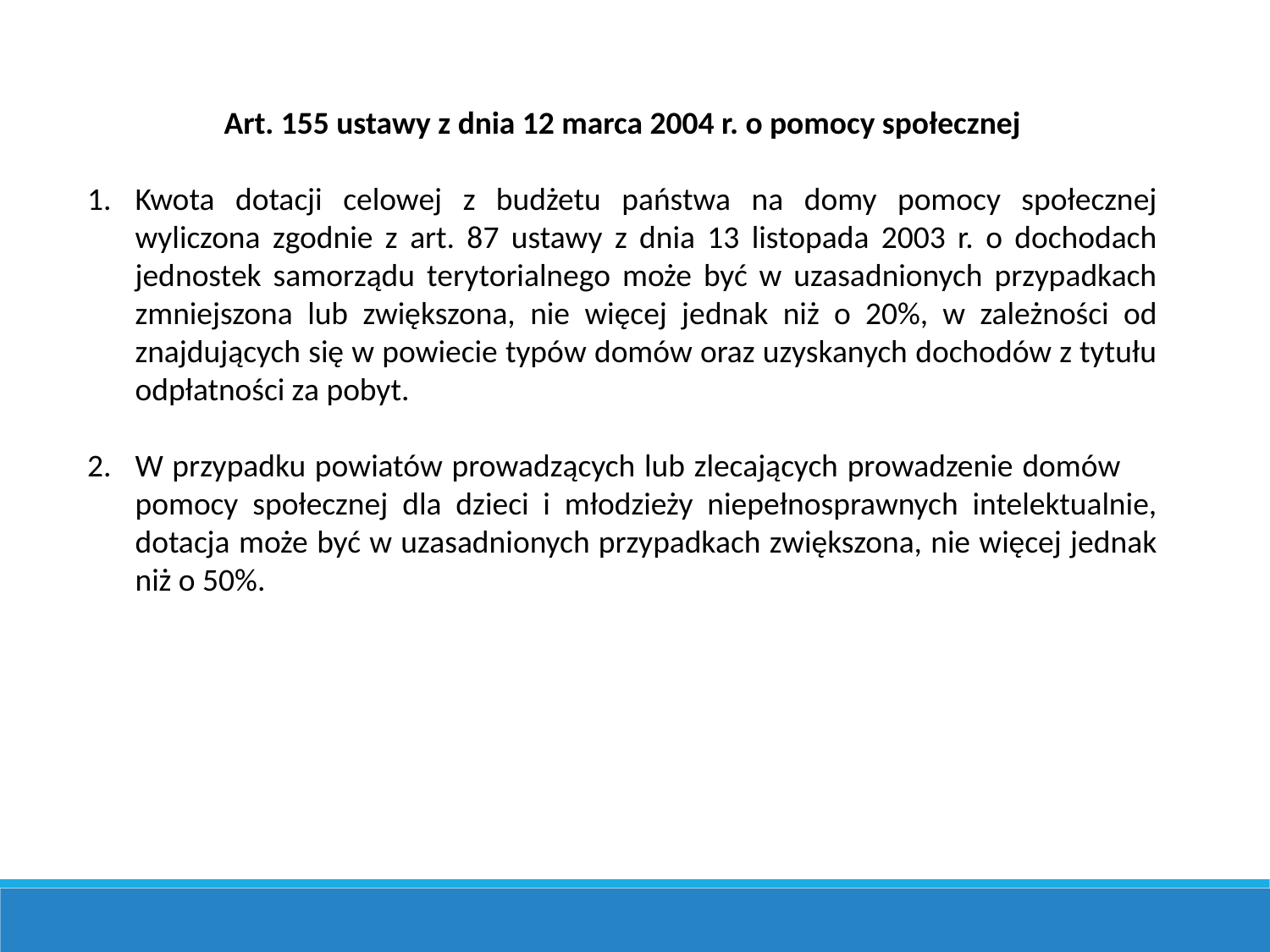

Art. 155 ustawy z dnia 12 marca 2004 r. o pomocy społecznej

Kwota dotacji celowej z budżetu państwa na domy pomocy społecznej wyliczona zgodnie z art. 87 ustawy z dnia 13 listopada 2003 r. o dochodach jednostek samorządu terytorialnego może być w uzasadnionych przypadkach zmniejszona lub zwiększona, nie więcej jednak niż o 20%, w zależności od znajdujących się w powiecie typów domów oraz uzyskanych dochodów z tytułu odpłatności za pobyt.

W przypadku powiatów prowadzących lub zlecających prowadzenie domów     pomocy społecznej dla dzieci i młodzieży niepełnosprawnych intelektualnie, dotacja może być w uzasadnionych przypadkach zwiększona, nie więcej jednak niż o 50%.